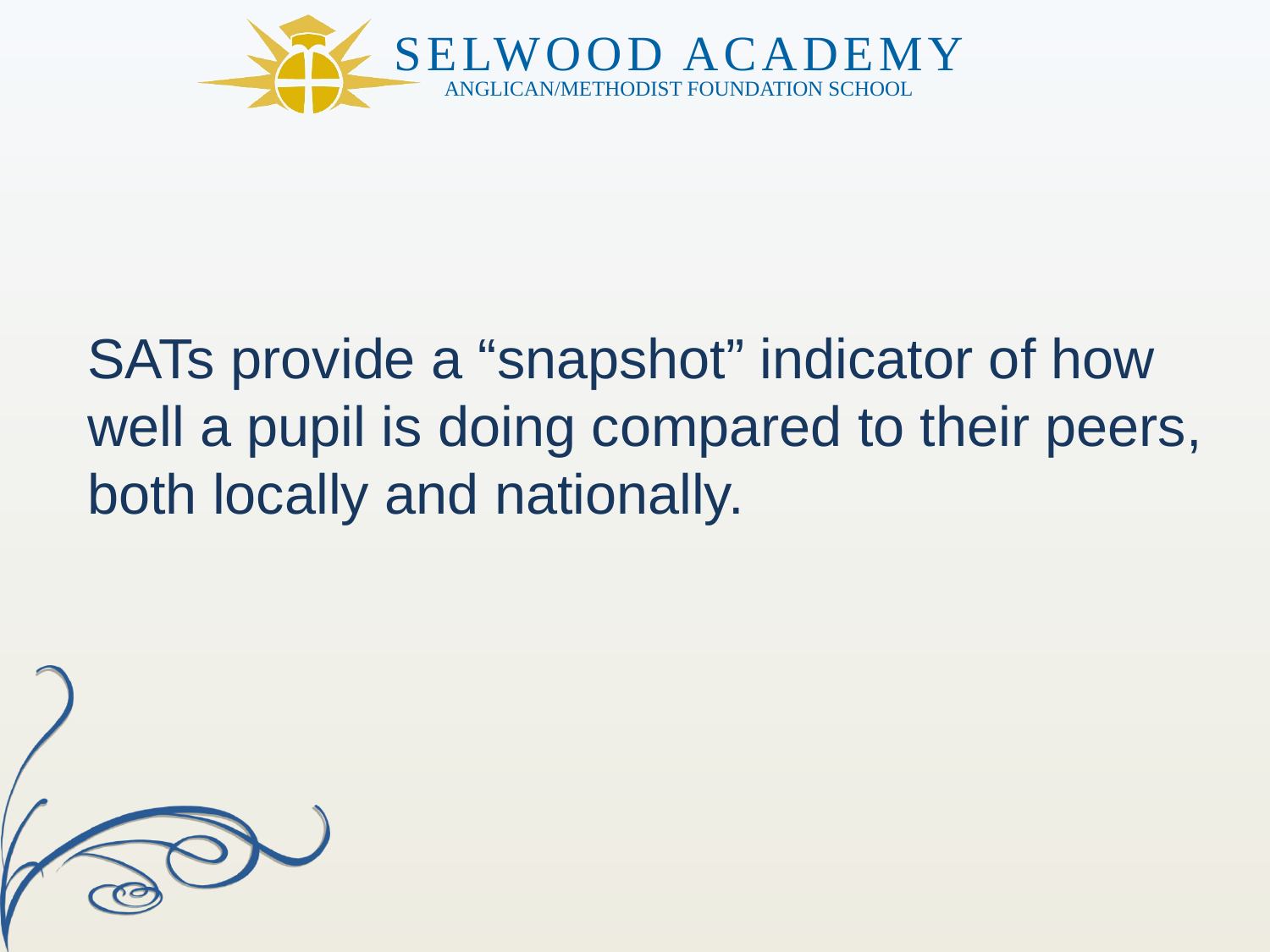

SATs provide a “snapshot” indicator of how well a pupil is doing compared to their peers, both locally and nationally.